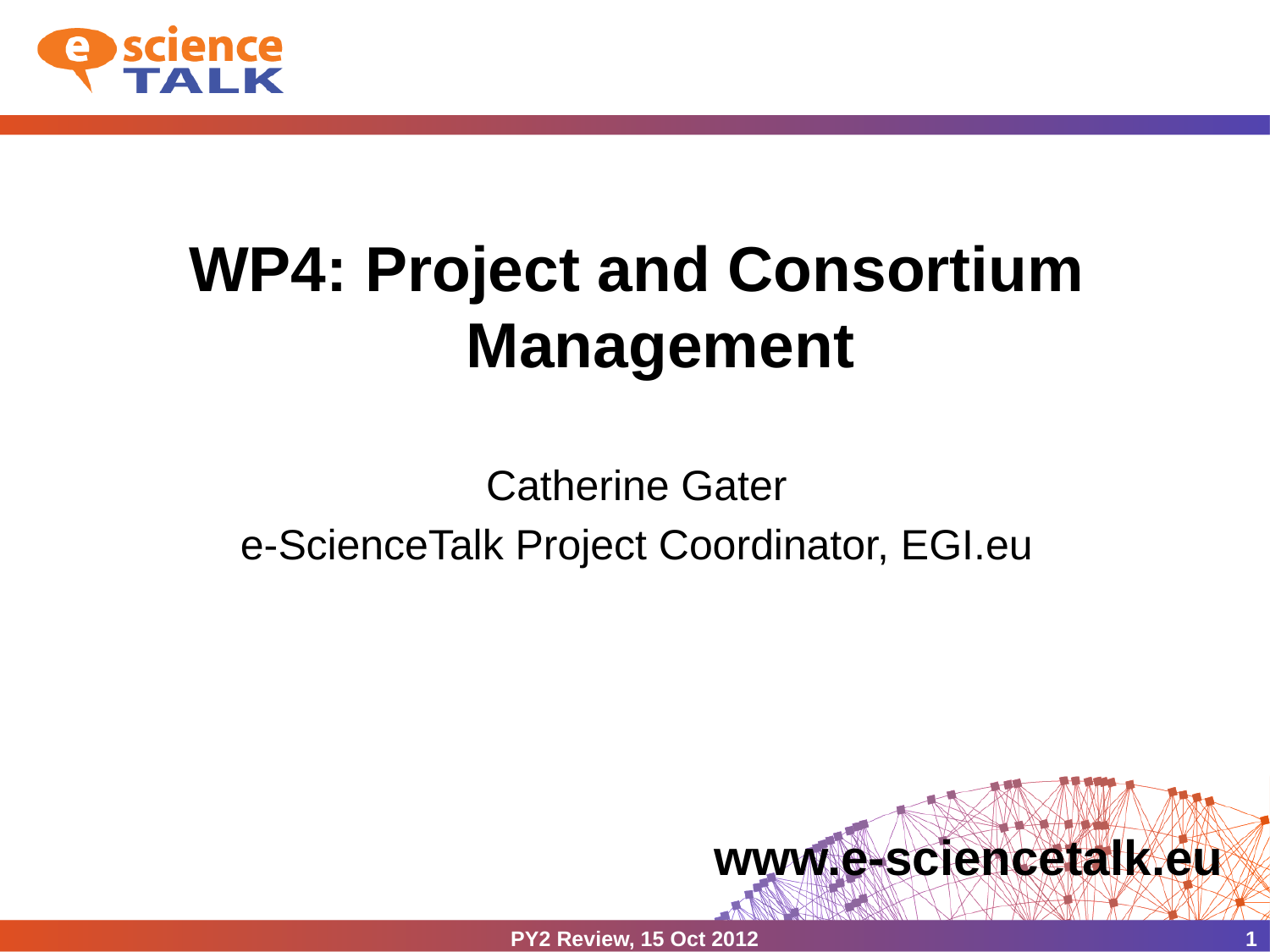

WP4: Project and Consortium Management

Catherine Gater
e-ScienceTalk Project Coordinator, EGI.eu
www.e-sciencetalk.eu

PY2 Review, 15 Oct 2012
1